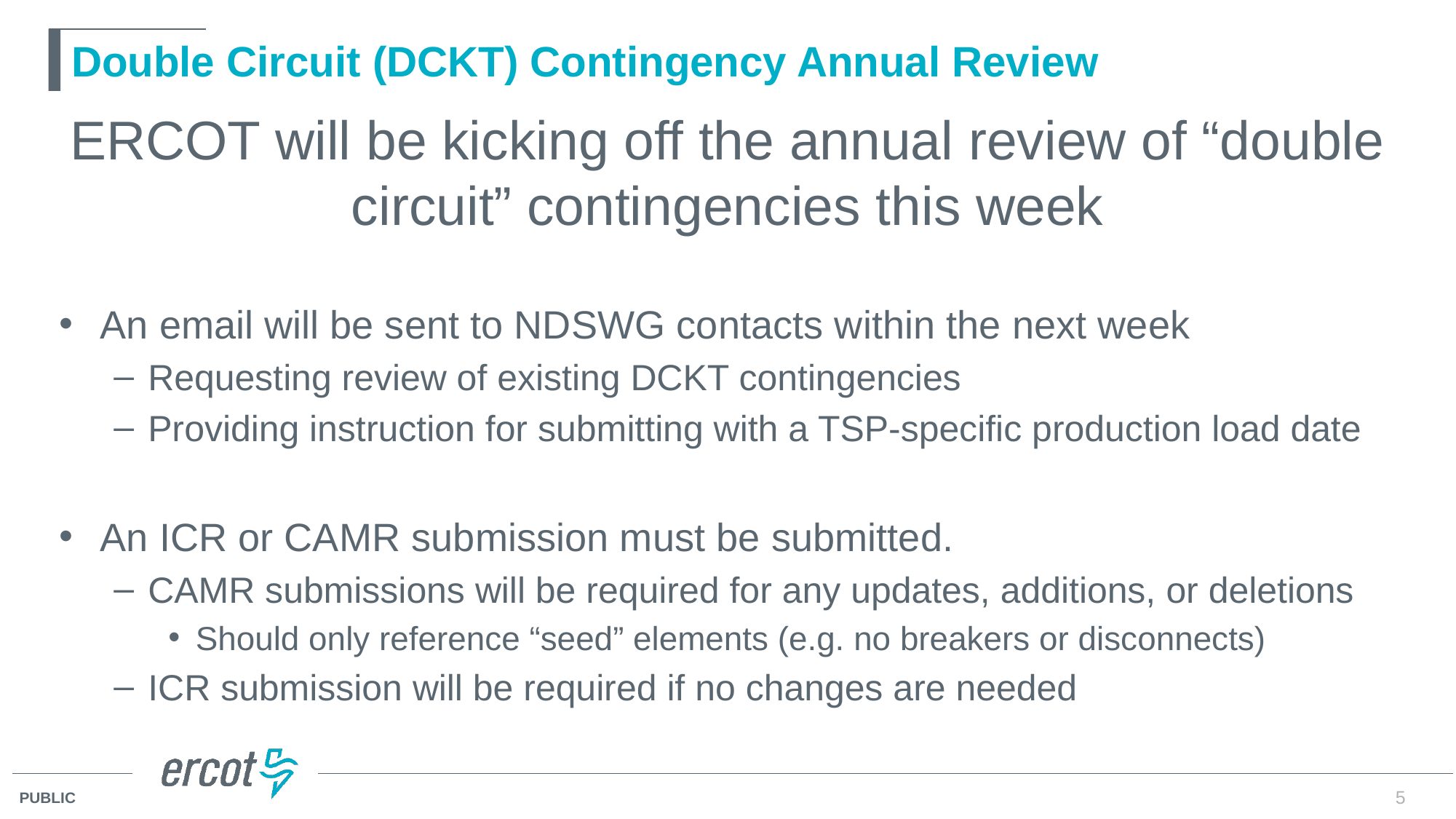

# Double Circuit (DCKT) Contingency Annual Review
ERCOT will be kicking off the annual review of “double circuit” contingencies this week

An email will be sent to NDSWG contacts within the next week
Requesting review of existing DCKT contingencies
Providing instruction for submitting with a TSP-specific production load date

An ICR or CAMR submission must be submitted.
CAMR submissions will be required for any updates, additions, or deletions
Should only reference “seed” elements (e.g. no breakers or disconnects)
ICR submission will be required if no changes are needed

5